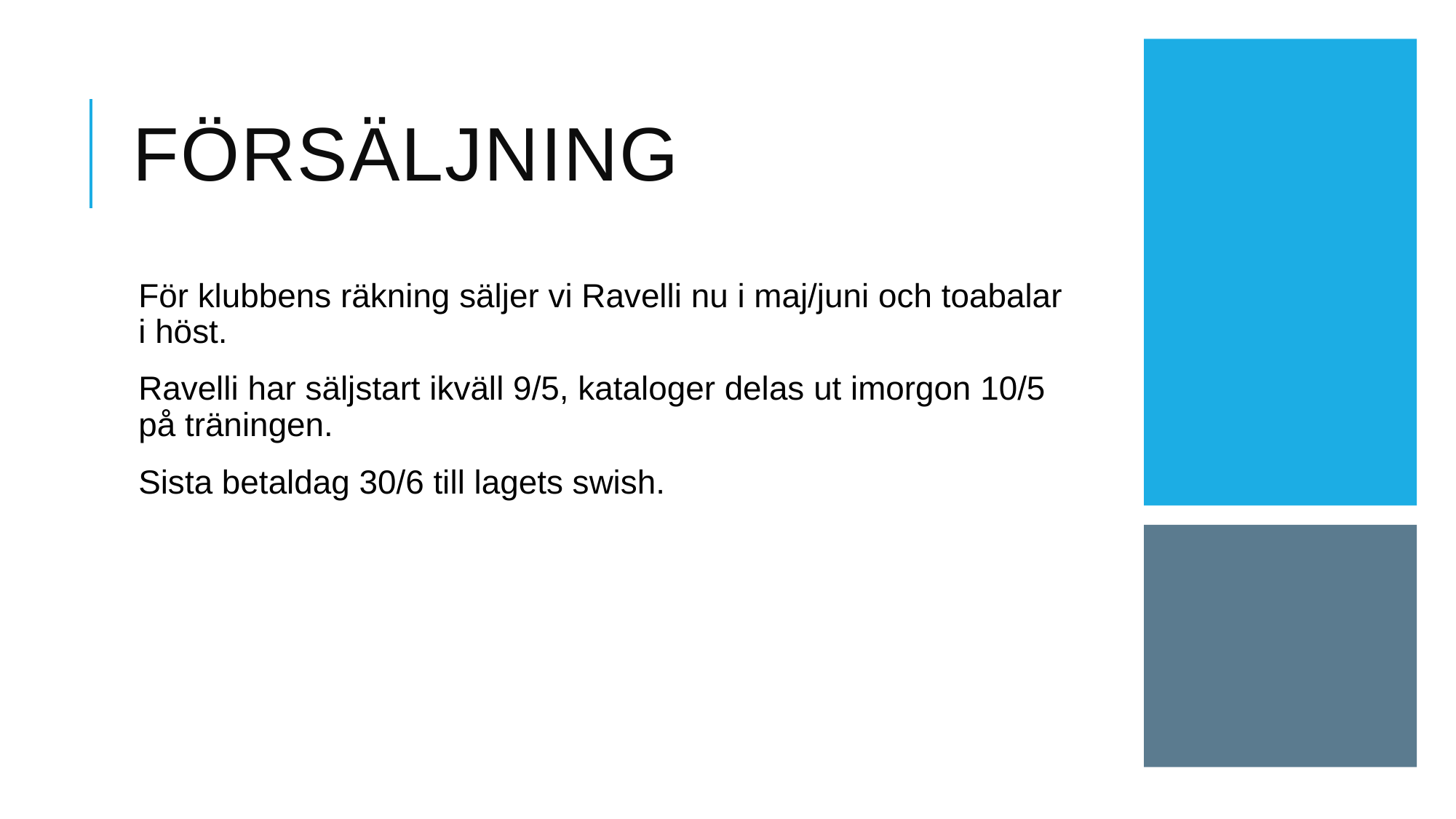

# Försäljning
För klubbens räkning säljer vi Ravelli nu i maj/juni och toabalar i höst.
Ravelli har säljstart ikväll 9/5, kataloger delas ut imorgon 10/5 på träningen.
Sista betaldag 30/6 till lagets swish.